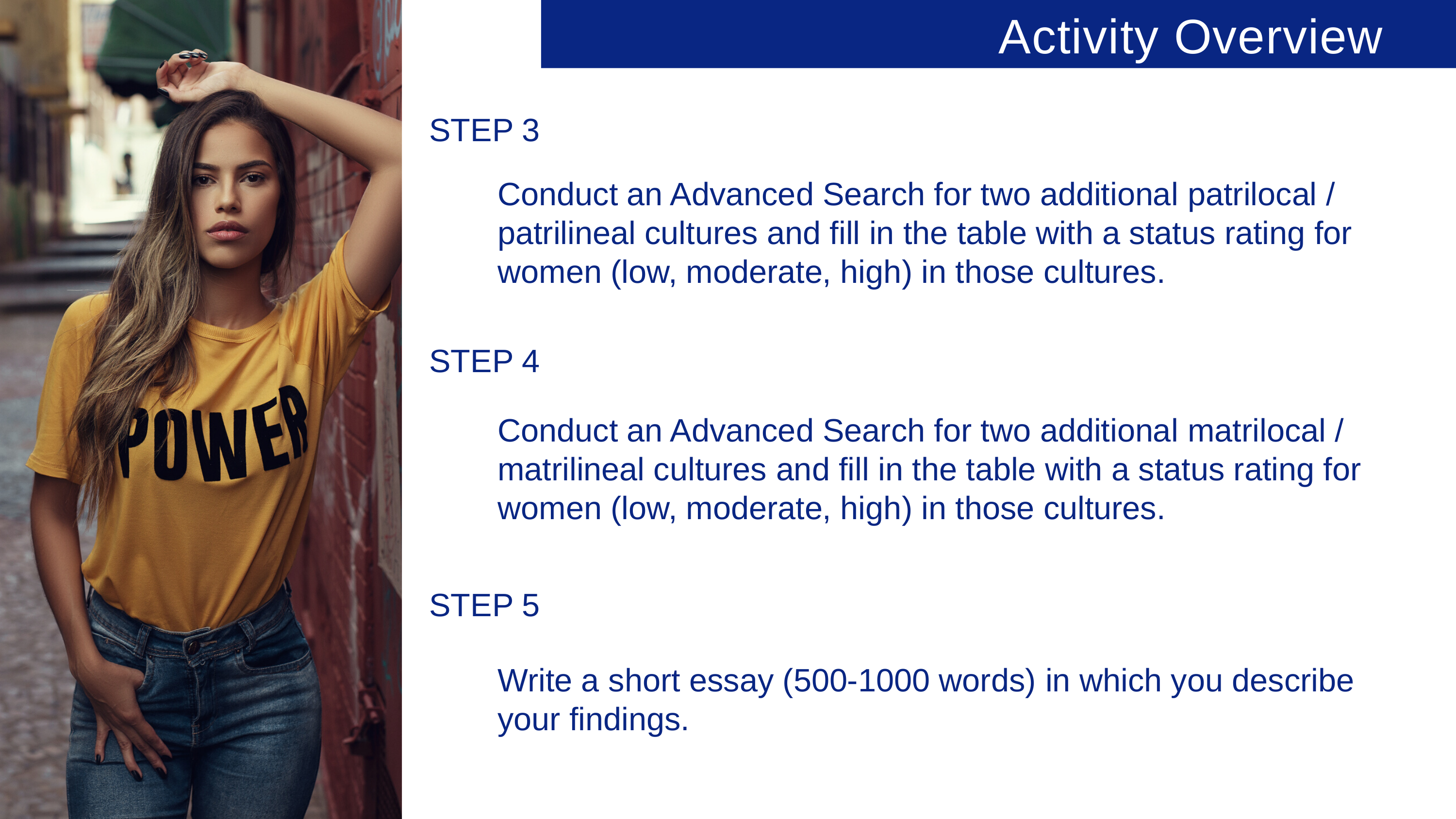

Activity Overview
STEP 3
Conduct an Advanced Search for two additional patrilocal / patrilineal cultures and fill in the table with a status rating for women (low, moderate, high) in those cultures.
STEP 4
Conduct an Advanced Search for two additional matrilocal / matrilineal cultures and fill in the table with a status rating for women (low, moderate, high) in those cultures.
STEP 5
Write a short essay (500-1000 words) in which you describe your findings.